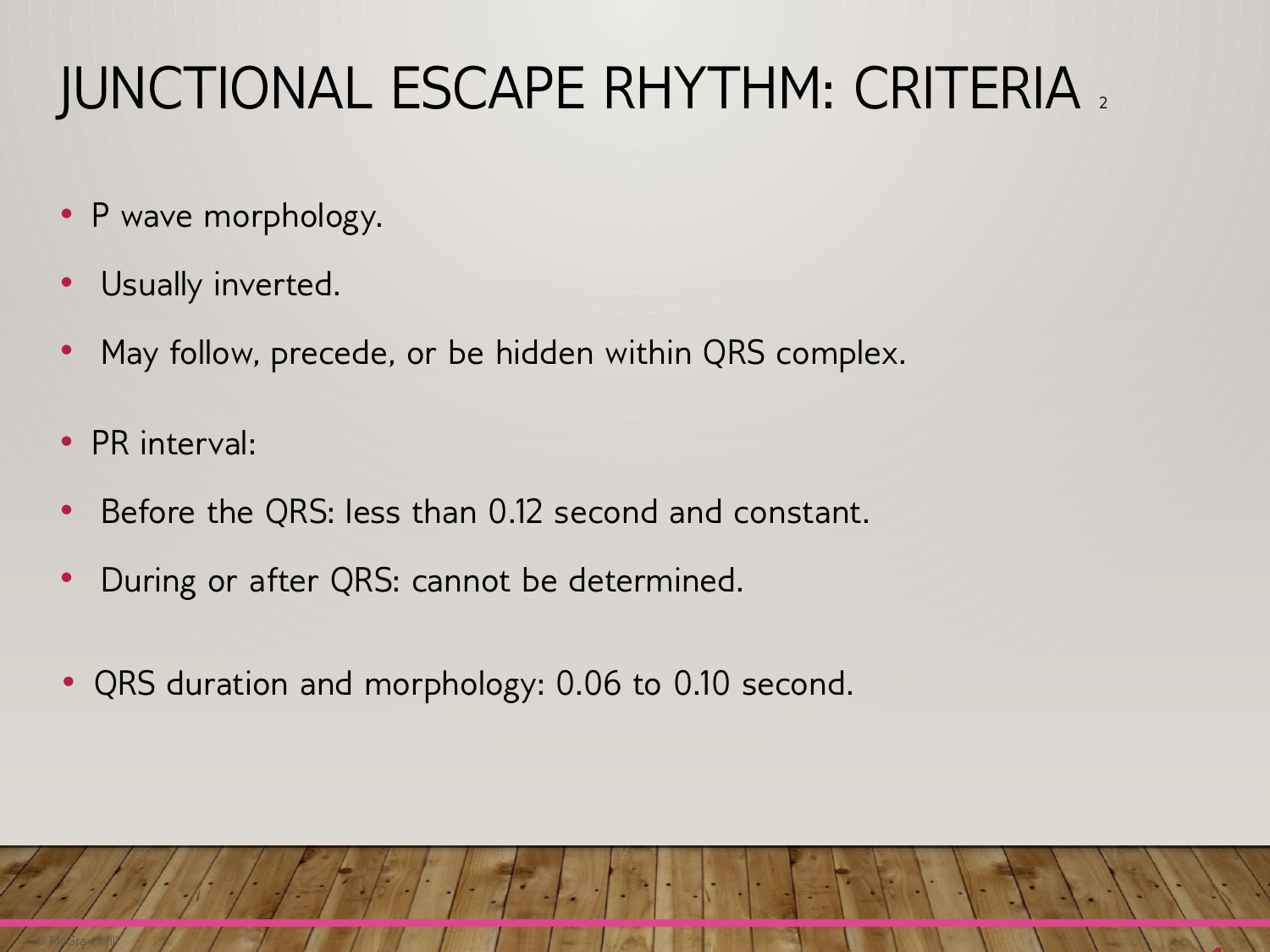

# Junctional Escape Rhythm: Criteria 2
P wave morphology.
Usually inverted.
May follow, precede, or be hidden within Q R S complex.
P R interval:
Before the Q R S: less than 0.12 second and constant.
During or after Q R S: cannot be determined.
Q R S duration and morphology: 0.06 to 0.10 second.
19